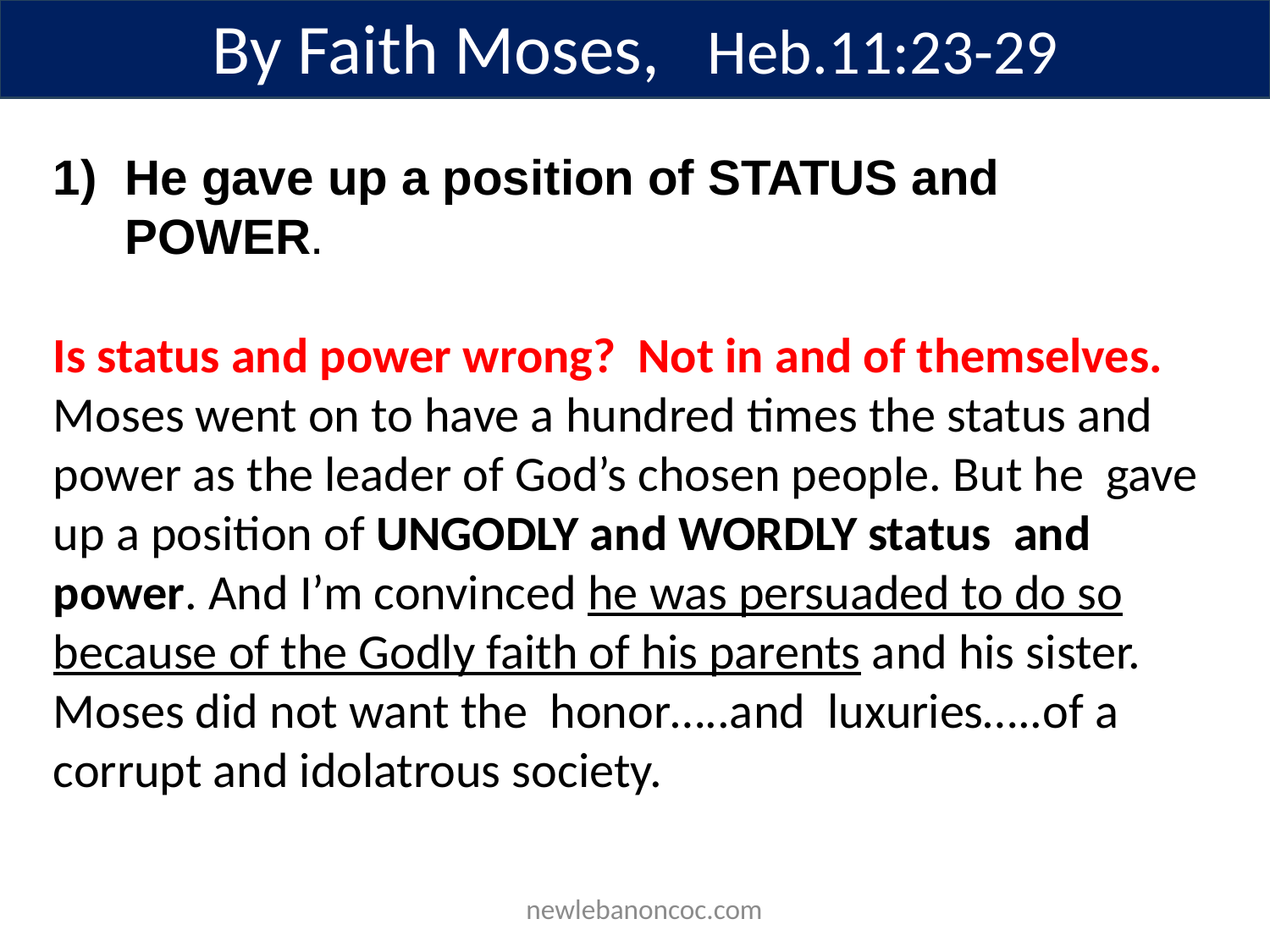

By Faith Moses,   Heb.11:23-29
He gave up a position of STATUS and  POWER.

Is status and power wrong?  Not in and of themselves.  Moses went on to have a hundred times the status and  power as the leader of God’s chosen people. But he  gave up a position of UNGODLY and WORDLY status  and power. And I’m convinced he was persuaded to do so because of the Godly faith of his parents and his sister.  Moses did not want the  honor…..and  luxuries…..of a corrupt and idolatrous society.
   newlebanoncoc.com